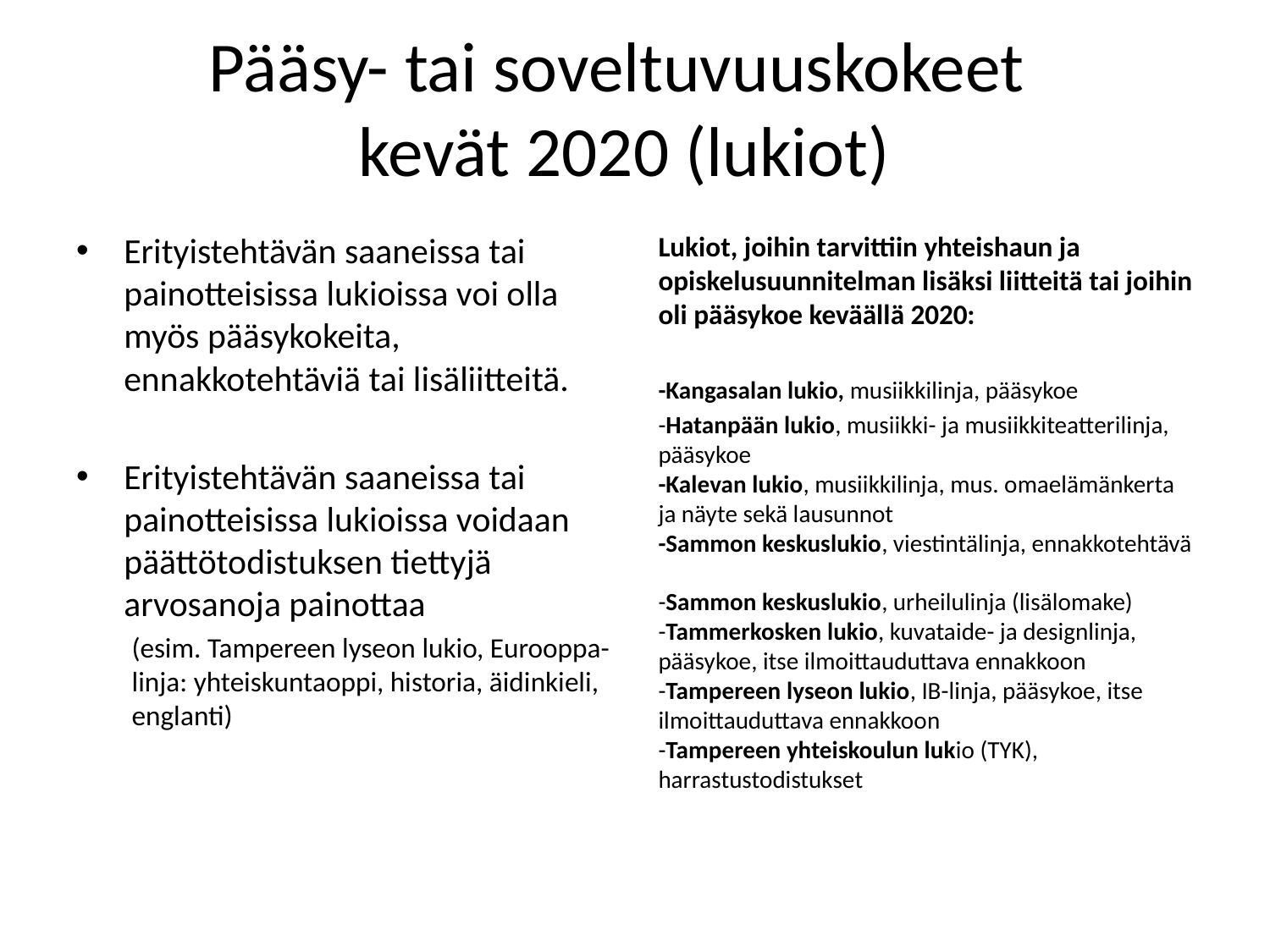

# Pääsy- tai soveltuvuuskokeet kevät 2020 (lukiot)
Erityistehtävän saaneissa tai painotteisissa lukioissa voi olla myös pääsykokeita, ennakkotehtäviä tai lisäliitteitä.

Erityistehtävän saaneissa tai painotteisissa lukioissa voidaan päättötodistuksen tiettyjä arvosanoja painottaa
(esim. Tampereen lyseon lukio, Eurooppa-linja: yhteiskuntaoppi, historia, äidinkieli, englanti)
Lukiot, joihin tarvittiin yhteishaun ja opiskelusuunnitelman lisäksi liitteitä tai joihin oli pääsykoe keväällä 2020:

-Kangasalan lukio, musiikkilinja, pääsykoe
-Hatanpään lukio, musiikki- ja musiikkiteatterilinja, pääsykoe
-Kalevan lukio, musiikkilinja, mus. omaelämänkerta ja näyte sekä lausunnot
-Sammon keskuslukio, viestintälinja, ennakkotehtävä
-Sammon keskuslukio, urheilulinja (lisälomake)
-Tammerkosken lukio, kuvataide- ja designlinja, pääsykoe, itse ilmoittauduttava ennakkoon
-Tampereen lyseon lukio, IB-linja, pääsykoe, itse ilmoittauduttava ennakkoon
-Tampereen yhteiskoulun lukio (TYK), harrastustodistukset